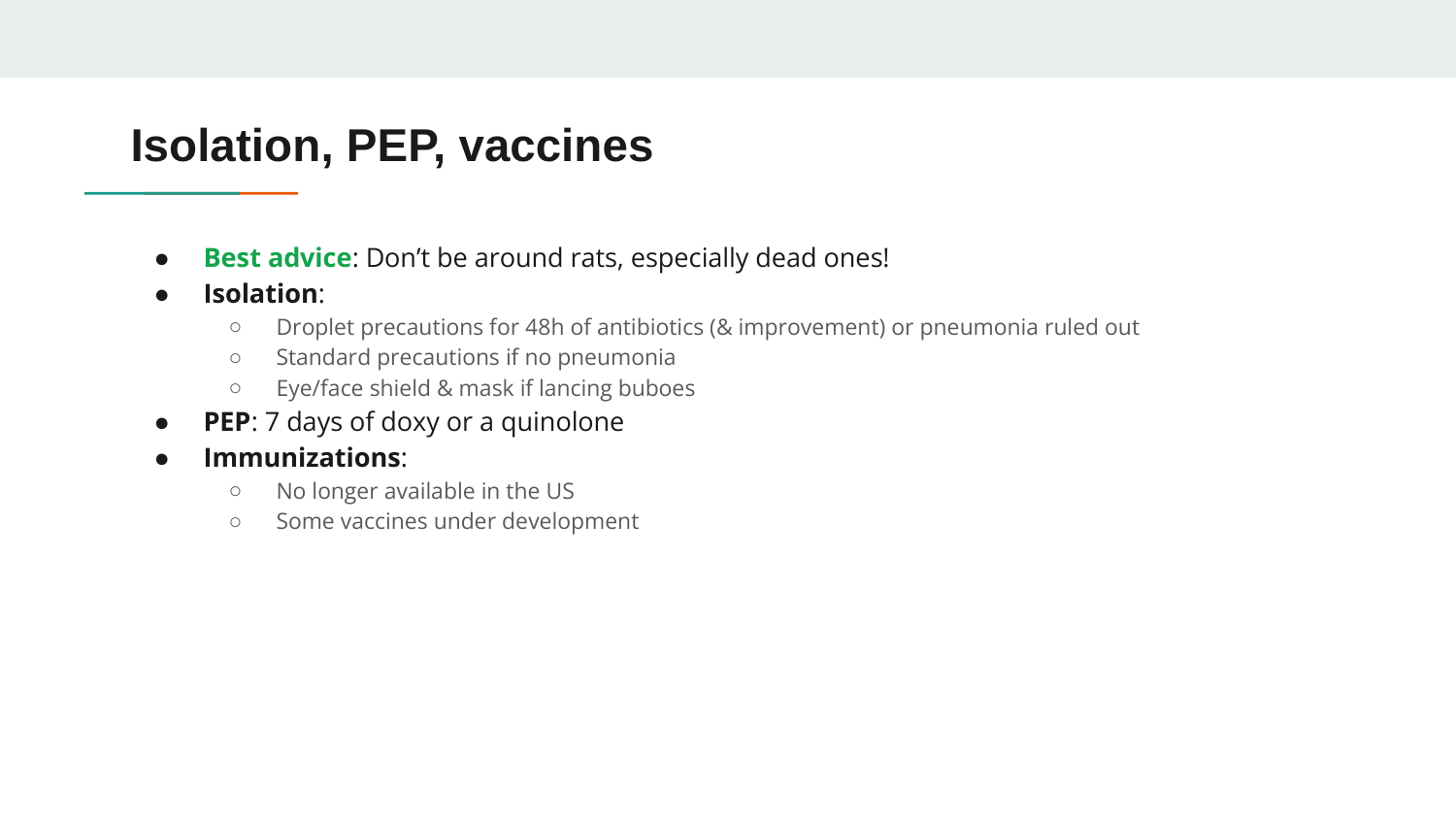

# Isolation, PEP, vaccines
Best advice: Don’t be around rats, especially dead ones!
Isolation:
Droplet precautions for 48h of antibiotics (& improvement) or pneumonia ruled out
Standard precautions if no pneumonia
Eye/face shield & mask if lancing buboes
PEP: 7 days of doxy or a quinolone
Immunizations:
No longer available in the US
Some vaccines under development